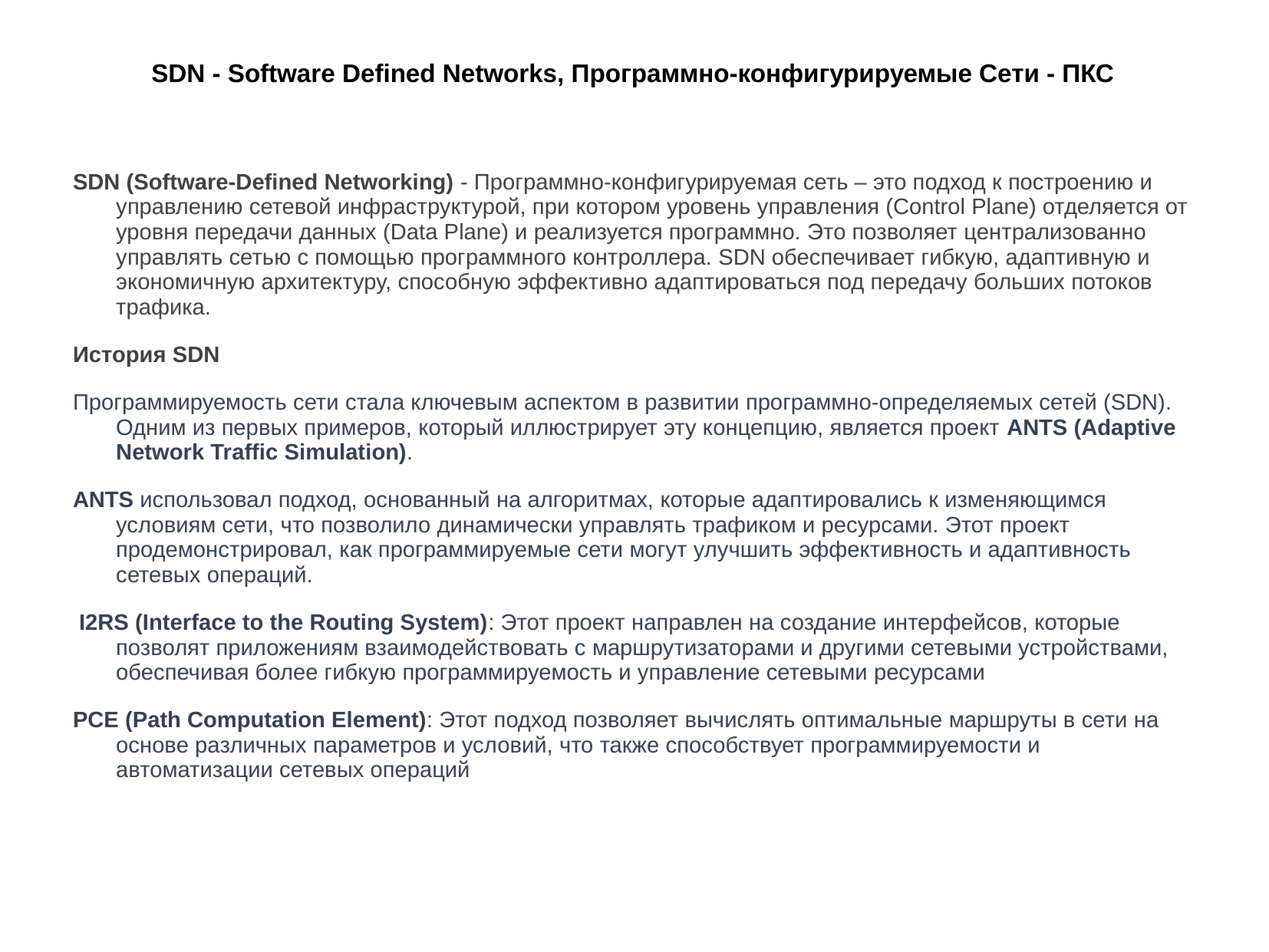

# SDN - Software Defined Networks, Программно-конфигурируемые Сети - ПКС

SDN (Software-Defined Networking) - Программно-конфигурируемая сеть – это подход к построению и управлению сетевой инфраструктурой, при котором уровень управления (Control Plane) отделяется от уровня передачи данных (Data Plane) и реализуется программно. Это позволяет централизованно управлять сетью с помощью программного контроллера. SDN обеспечивает гибкую, адаптивную и экономичную архитектуру, способную эффективно адаптироваться под передачу больших потоков трафика.
История SDN
Программируемость сети стала ключевым аспектом в развитии программно-определяемых сетей (SDN). Одним из первых примеров, который иллюстрирует эту концепцию, является проект ANTS (Adaptive Network Traffic Simulation).
ANTS использовал подход, основанный на алгоритмах, которые адаптировались к изменяющимся условиям сети, что позволило динамически управлять трафиком и ресурсами. Этот проект продемонстрировал, как программируемые сети могут улучшить эффективность и адаптивность сетевых операций.
 I2RS (Interface to the Routing System): Этот проект направлен на создание интерфейсов, которые позволят приложениям взаимодействовать с маршрутизаторами и другими сетевыми устройствами, обеспечивая более гибкую программируемость и управление сетевыми ресурсами
PCE (Path Computation Element): Этот подход позволяет вычислять оптимальные маршруты в сети на основе различных параметров и условий, что также способствует программируемости и автоматизации сетевых операций